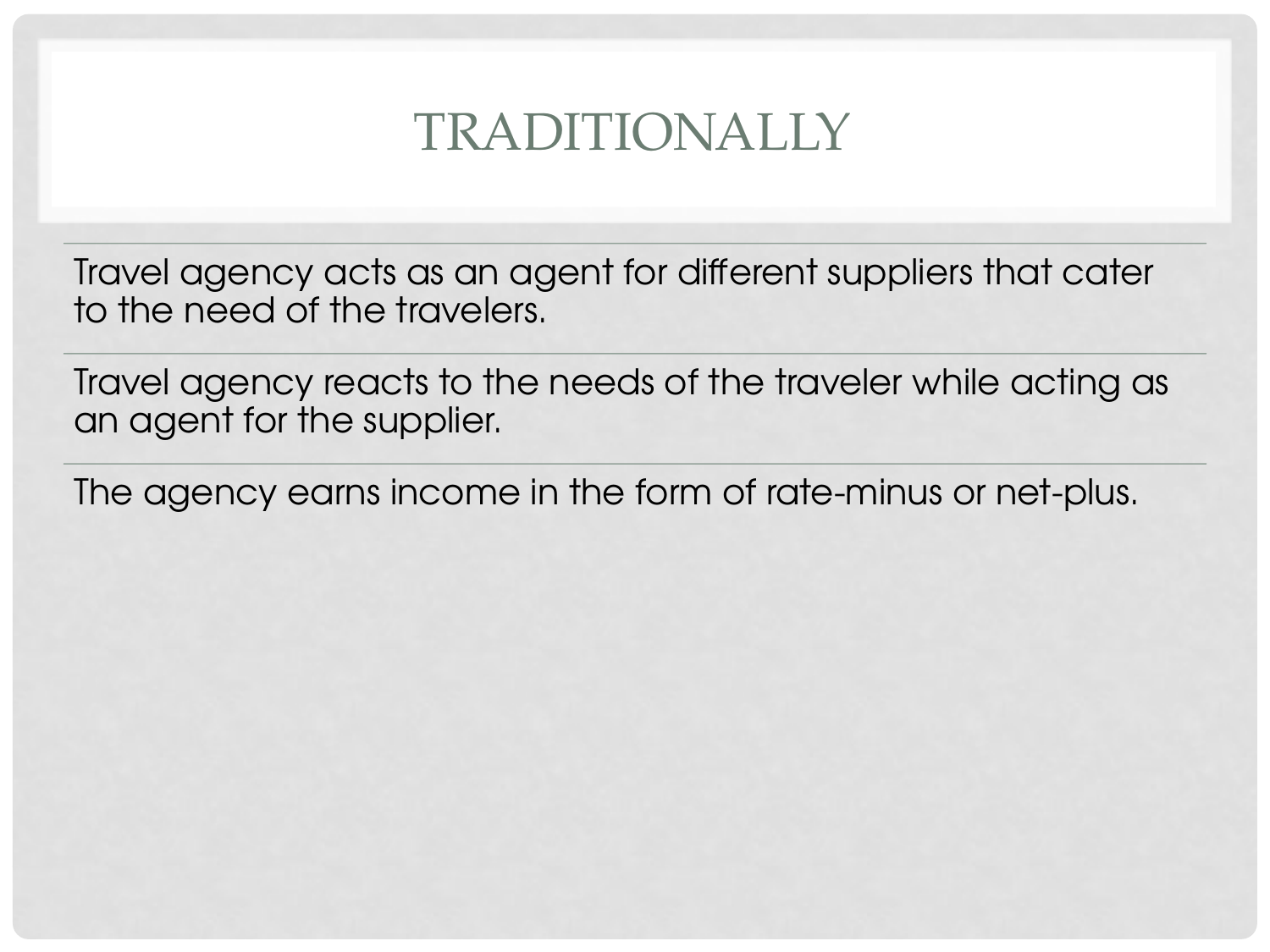

# Traditionally
Travel agency acts as an agent for different suppliers that cater to the need of the travelers.
Travel agency reacts to the needs of the traveler while acting as an agent for the supplier.
The agency earns income in the form of rate-minus or net-plus.